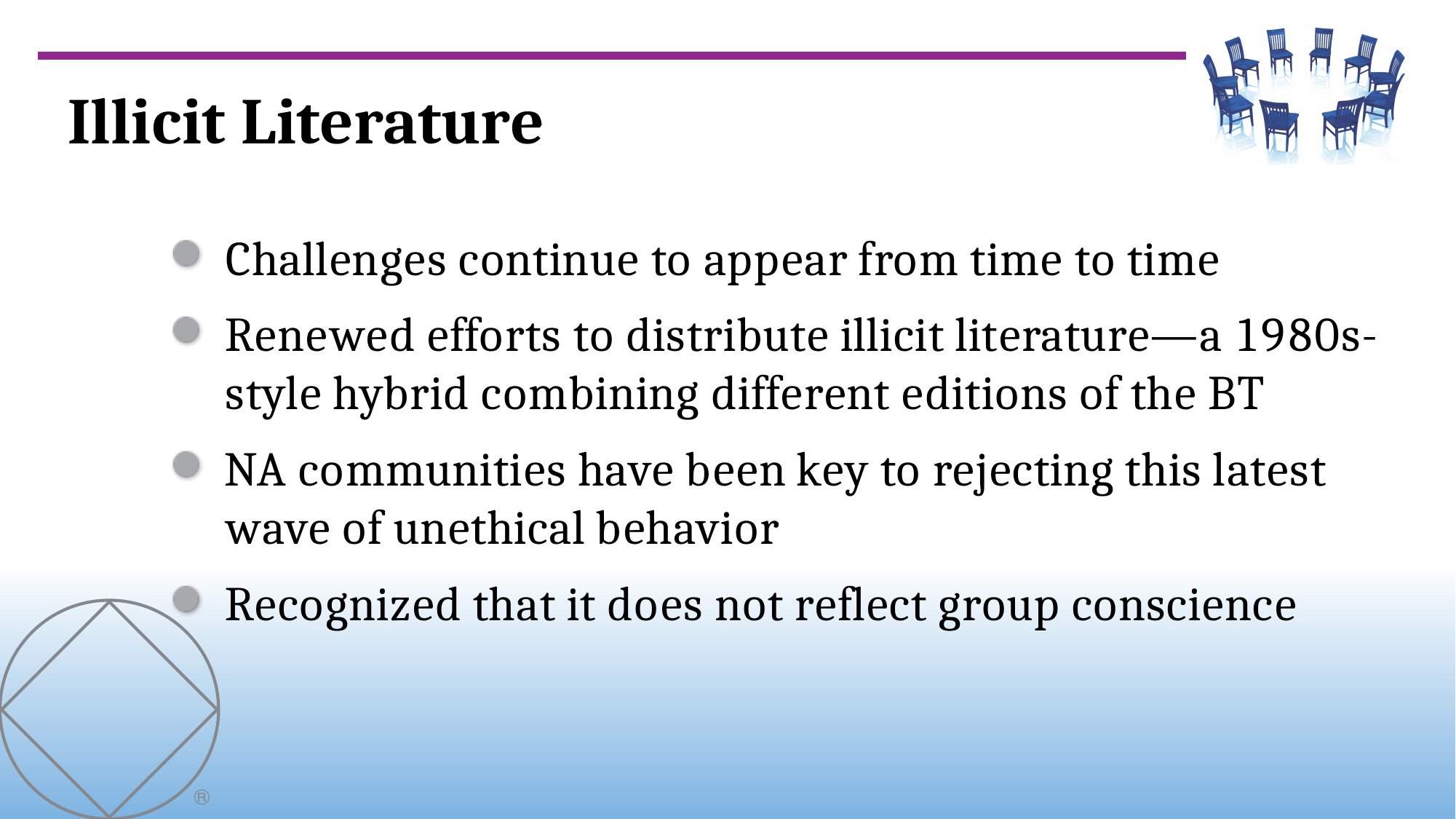

Illicit Literature
Challenges continue to appear from time to time
Renewed efforts to distribute illicit literature—a 1980s-style hybrid combining different editions of the BT
NA communities have been key to rejecting this latest wave of unethical behavior
Recognized that it does not reflect group conscience